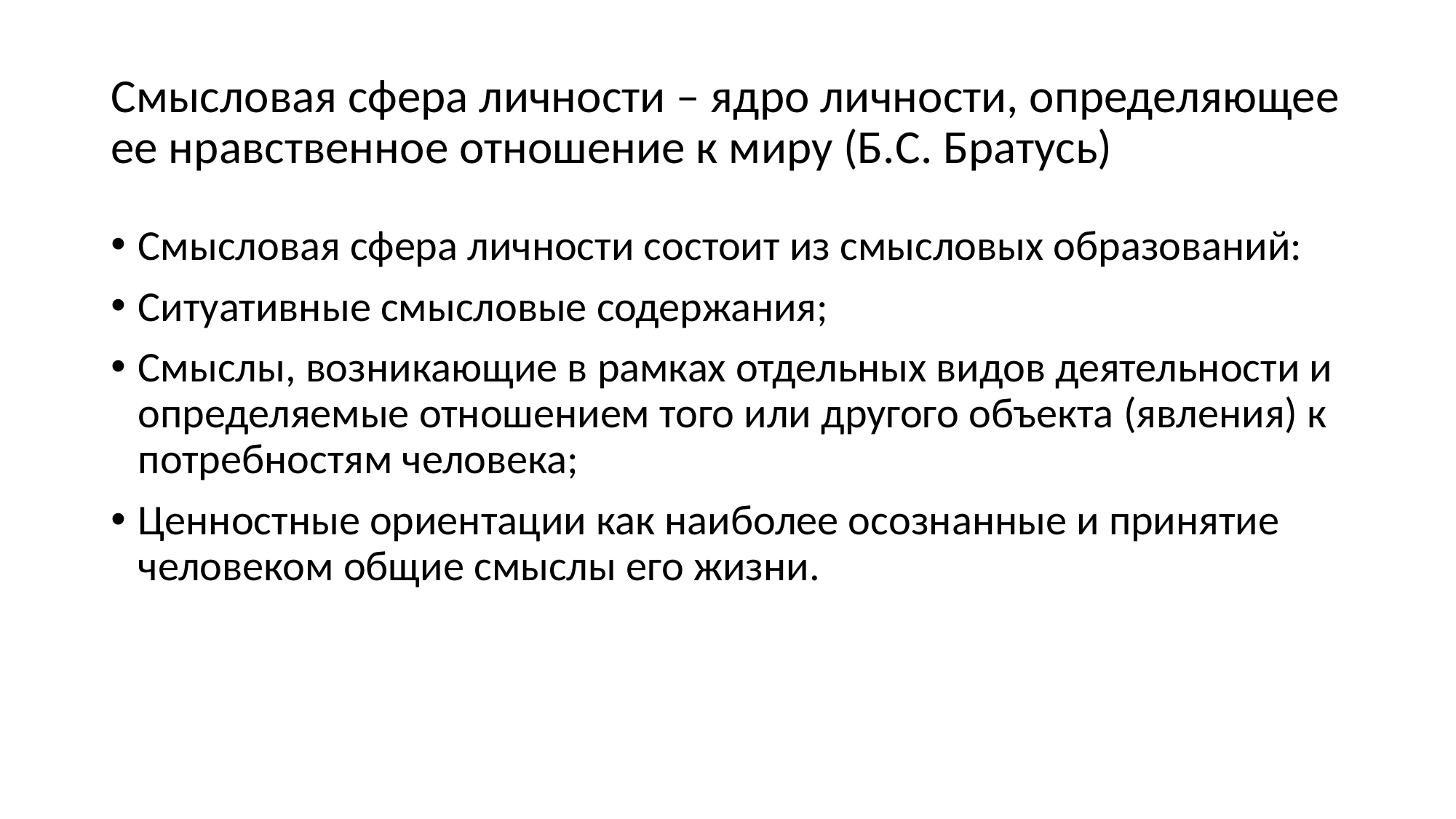

# Смысловая сфера личности – ядро личности, определяющее ее нравственное отношение к миру (Б.С. Братусь)
Смысловая сфера личности состоит из смысловых образований:
Ситуативные смысловые содержания;
Смыслы, возникающие в рамках отдельных видов деятельности и определяемые отношением того или другого объекта (явления) к потребностям человека;
Ценностные ориентации как наиболее осознанные и принятие человеком общие смыслы его жизни.